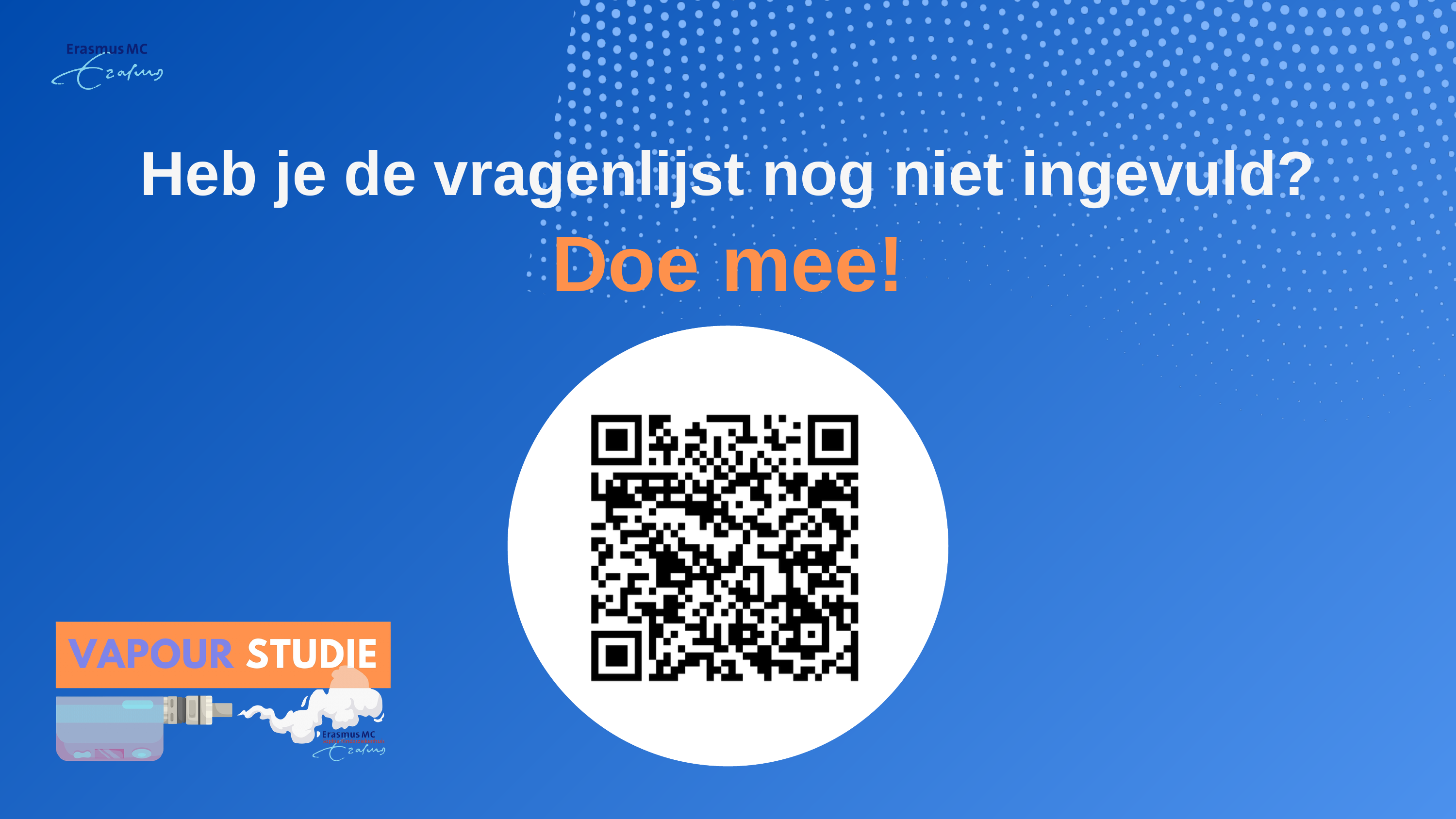

Heb je de vragenlijst nog niet ingevuld?
Doe mee!